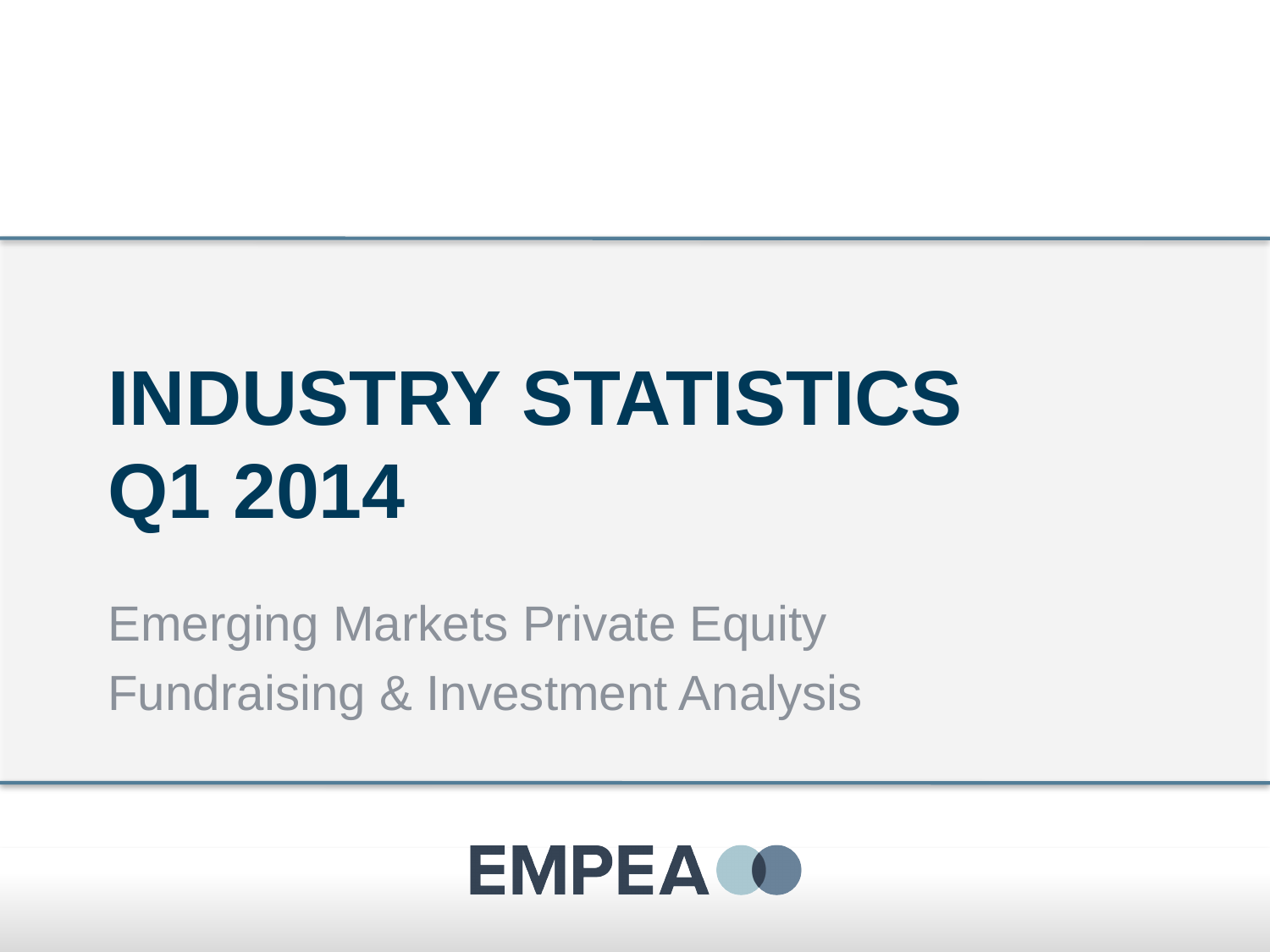

# Industry Statistics Q1 2014
Emerging Markets Private Equity
Fundraising & Investment Analysis